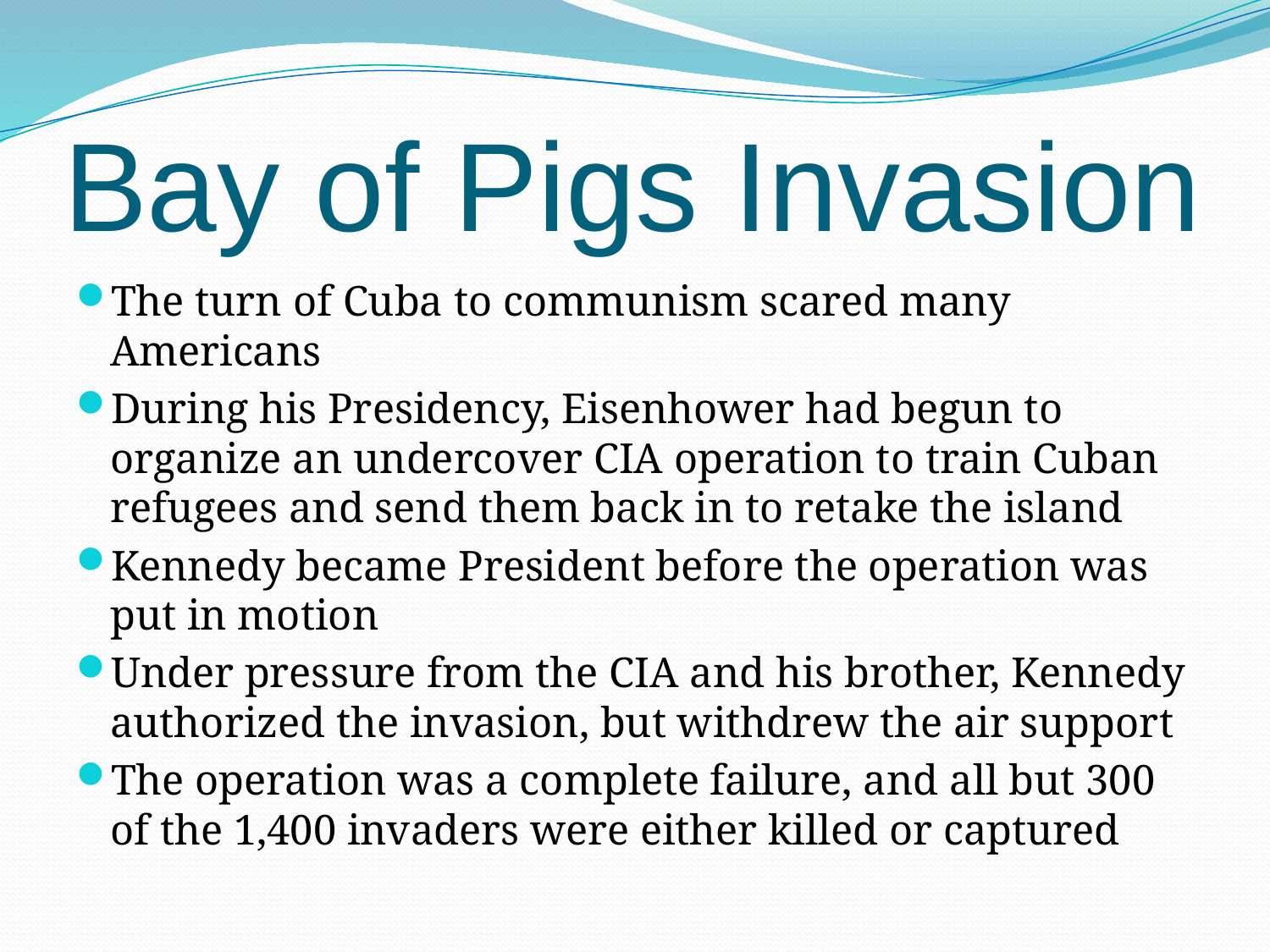

# Bay of Pigs Invasion
The turn of Cuba to communism scared many Americans
During his Presidency, Eisenhower had begun to organize an undercover CIA operation to train Cuban refugees and send them back in to retake the island
Kennedy became President before the operation was put in motion
Under pressure from the CIA and his brother, Kennedy authorized the invasion, but withdrew the air support
The operation was a complete failure, and all but 300 of the 1,400 invaders were either killed or captured